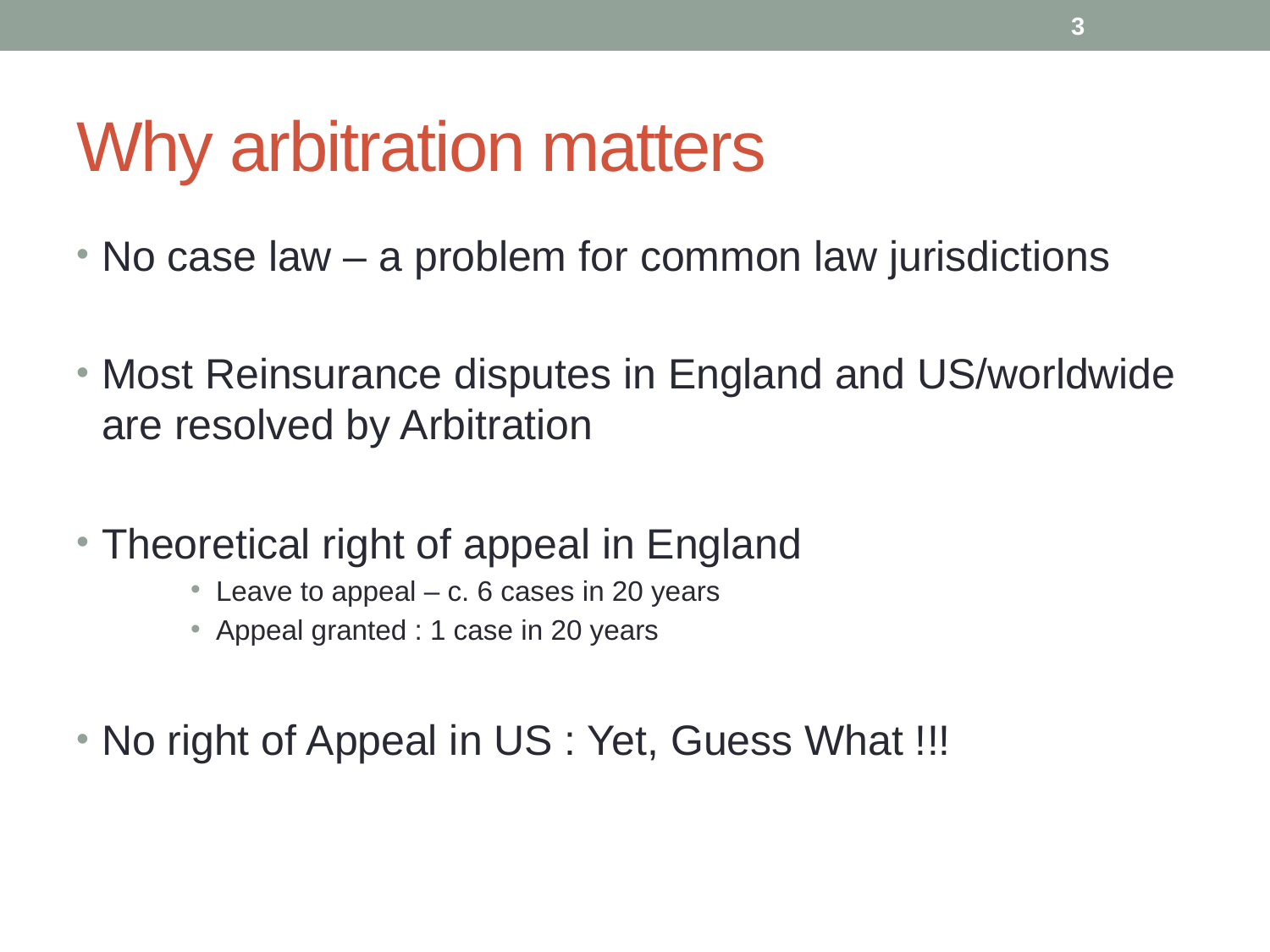

3
# Why arbitration matters
No case law – a problem for common law jurisdictions

Most Reinsurance disputes in England and US/worldwide are resolved by Arbitration

Theoretical right of appeal in England
Leave to appeal – c. 6 cases in 20 years
Appeal granted : 1 case in 20 years

No right of Appeal in US : Yet, Guess What !!!